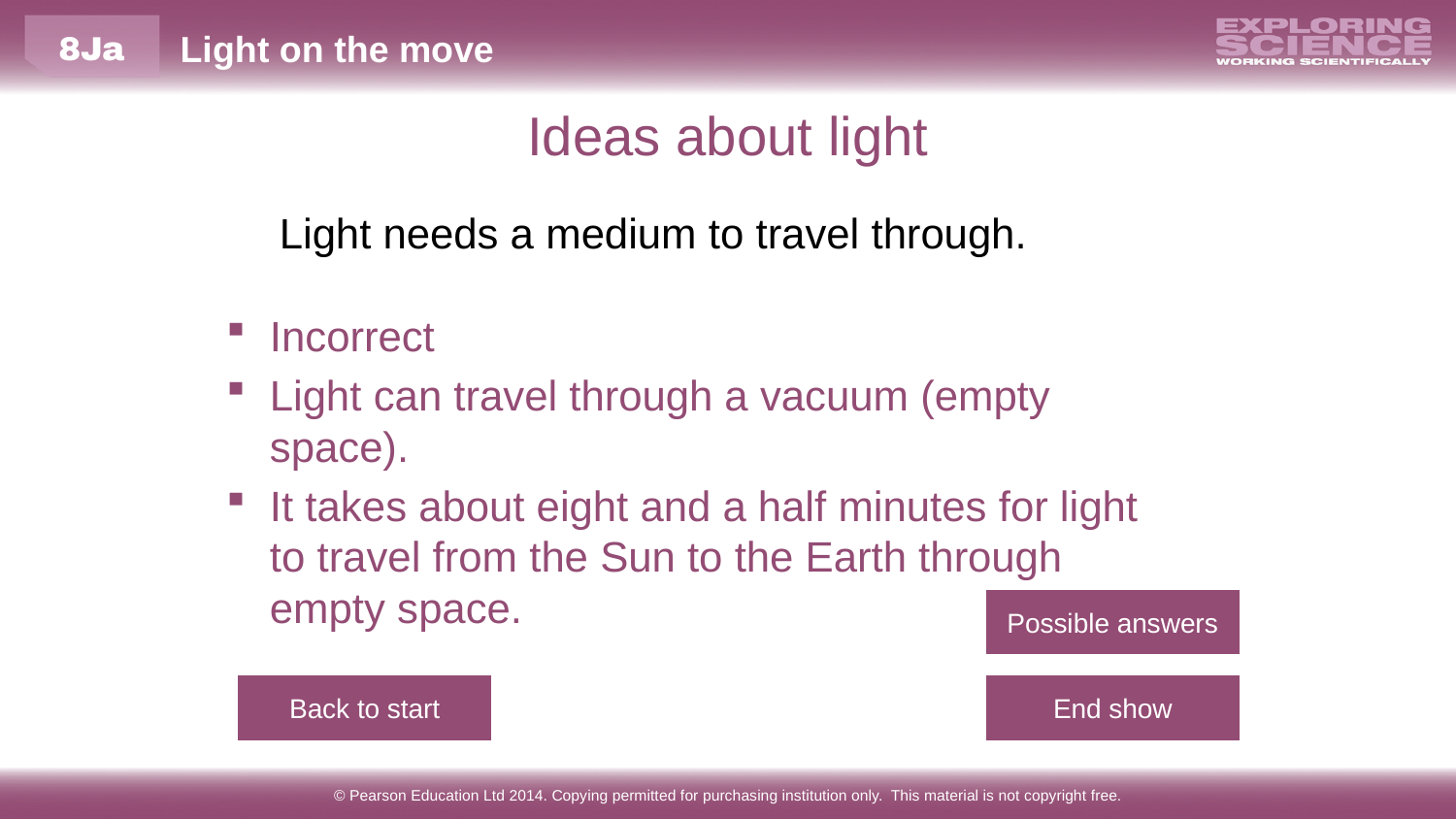

Ideas about light
Light needs a medium to travel through.
Incorrect
Light can travel through a vacuum (empty space).
It takes about eight and a half minutes for light to travel from the Sun to the Earth through empty space.
Possible answers
Back to start
End show
© Pearson Education Ltd 2014. Copying permitted for purchasing institution only.  This material is not copyright free.